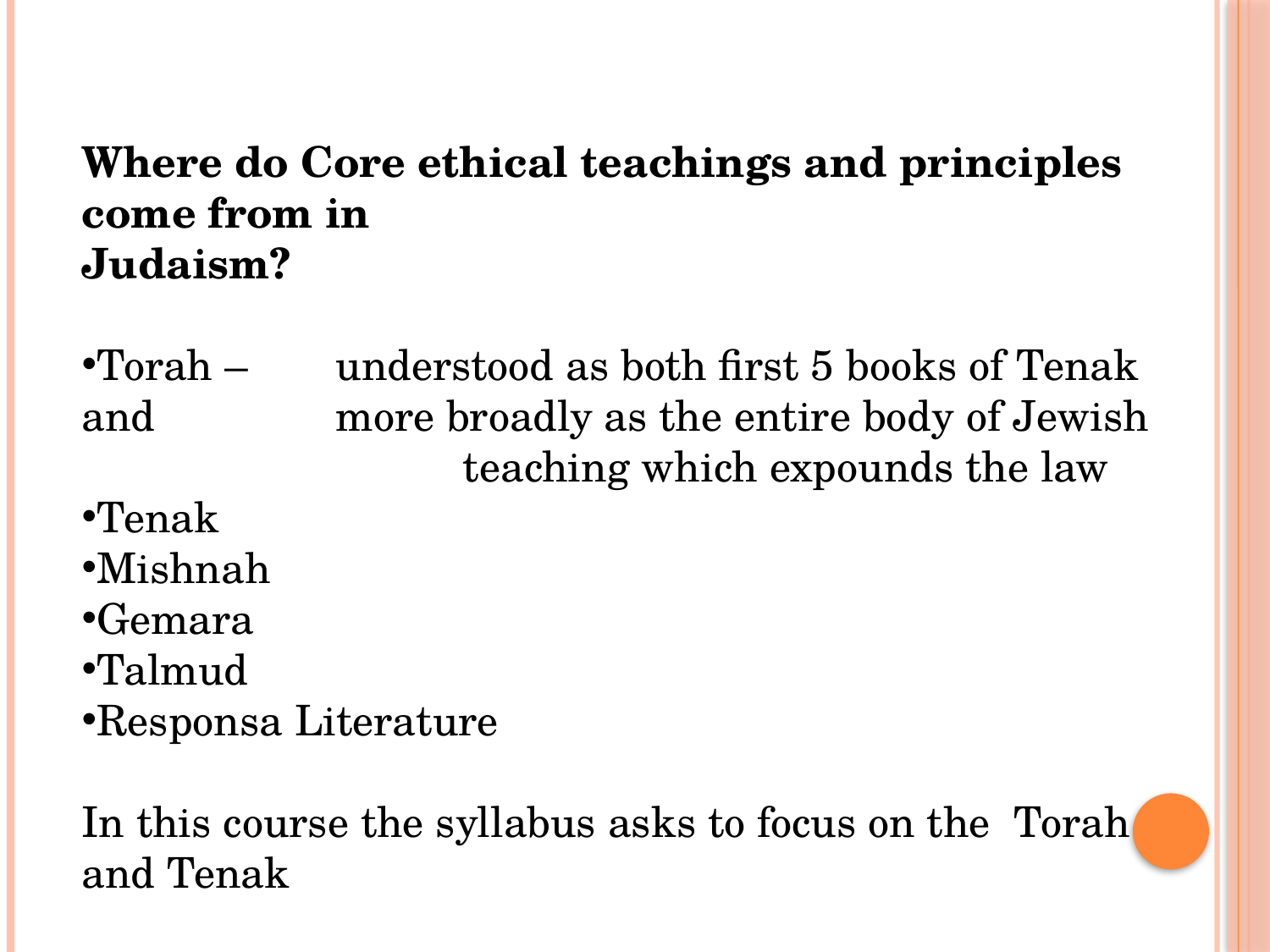

Where do Core ethical teachings and principles come from in
Judaism?

Torah – 	understood as both first 5 books of Tenak and 		more broadly as the entire body of Jewish 			teaching which expounds the law
Tenak
Mishnah
Gemara
Talmud
Responsa Literature

In this course the syllabus asks to focus on the  Torah and Tenak